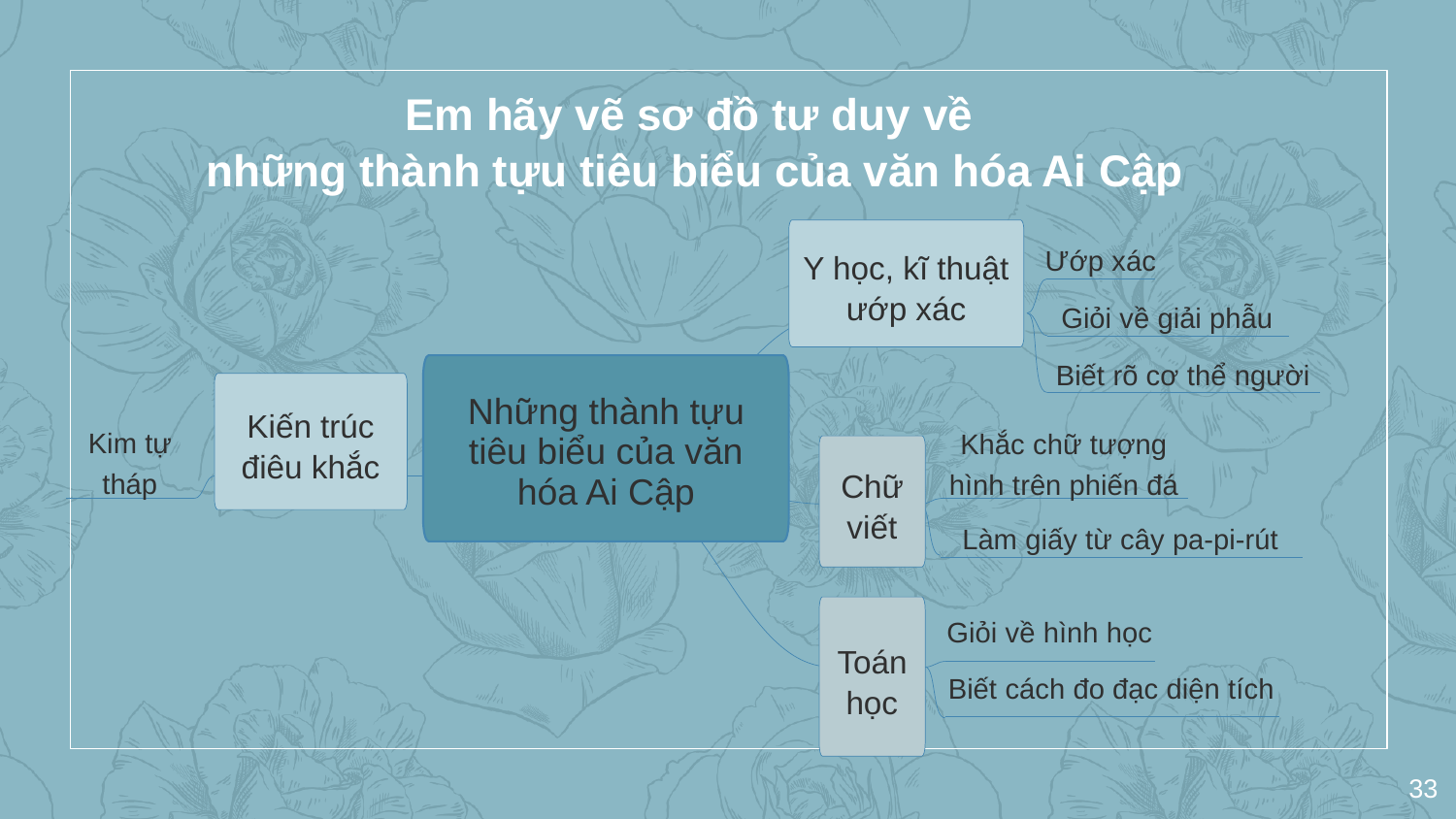

Em hãy vẽ sơ đồ tư duy về
những thành tựu tiêu biểu của văn hóa Ai Cập

Y học, kĩ thuật ướp xác
Ướp xác
Giỏi về giải phẫu

Biết rõ cơ thể người

Những thành tựu tiêu biểu của văn hóa Ai Cập
Kiến trúc điêu khắc

Kim tự tháp
Khắc chữ tượng hình trên phiến đá
Chữ viết

Làm giấy từ cây pa-pi-rút

Toán học
Giỏi về hình học

Biết cách đo đạc diện tích

33